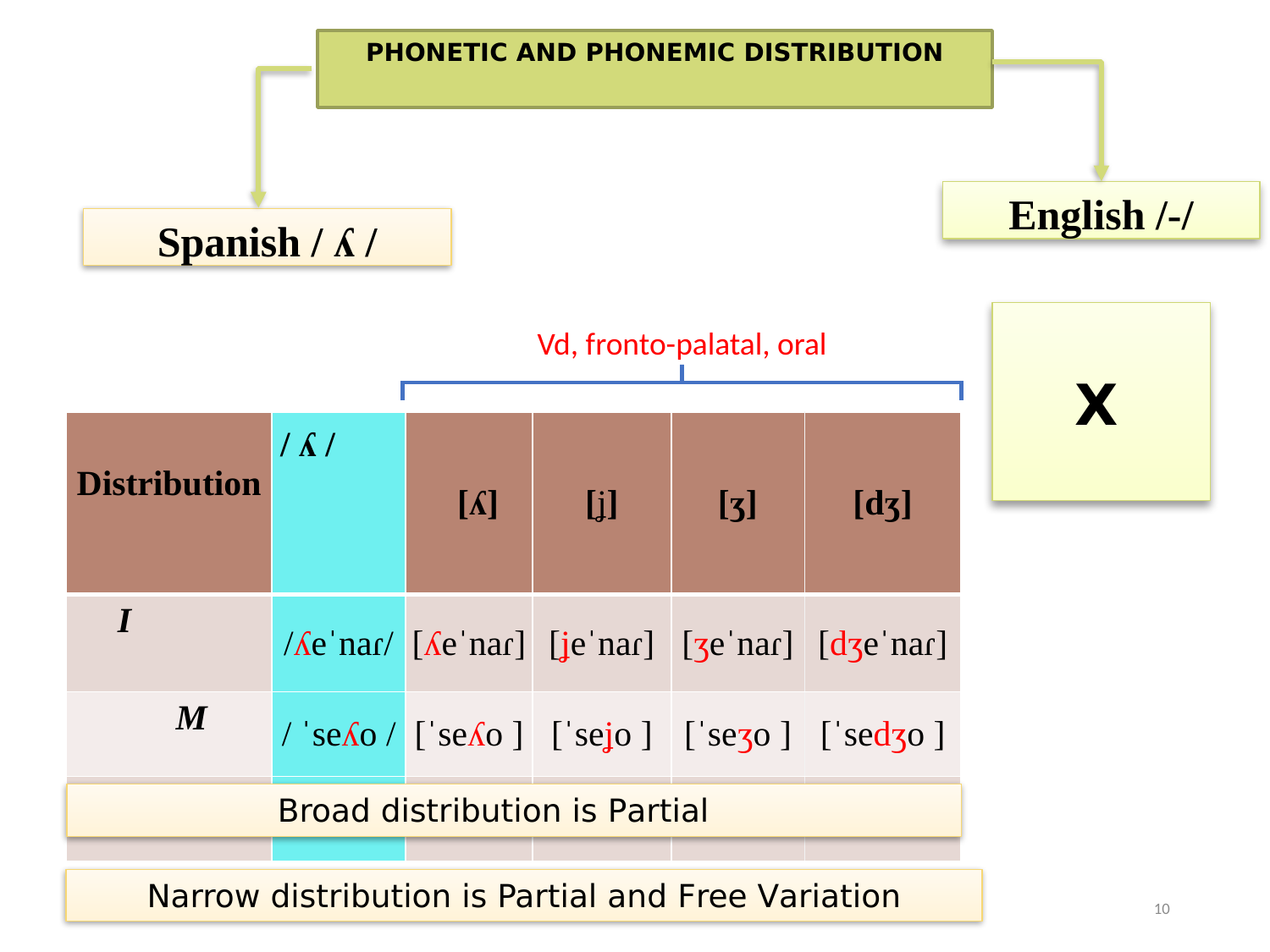

PHONETIC AND PHONEMIC DISTRIBUTION

English /-/

Spanish / ʎ /

X
Vd, fronto-palatal, oral
| Distribution | / ʎ / | [ʎ] | [ʝ] | [ʒ] | [dʒ] |
| --- | --- | --- | --- | --- | --- |
| I | /ʎeˈnaɾ/ | [ʎeˈnaɾ] | [ʝeˈnaɾ] | [ʒeˈnaɾ] | [dʒeˈnaɾ] |
| M | / ˈseʎo / | [ˈseʎo ] | [ˈseʝo ] | [ˈseʒo ] | [ˈsedʒo ] |
| F | —— | —— | —— | —— | —— |

Broad distribution is Partial

Narrow distribution is Partial and Free Variation
10